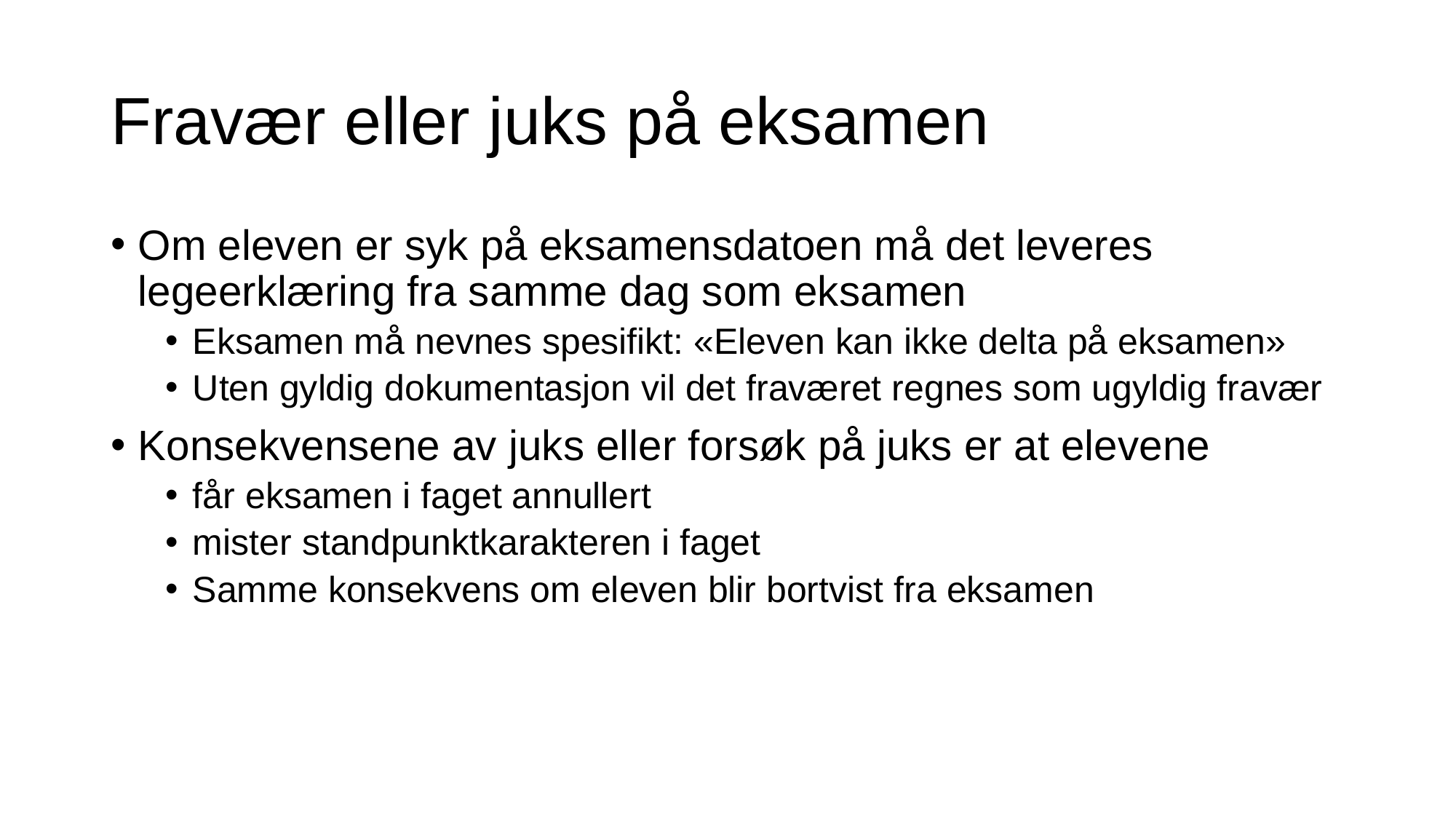

# Fravær eller juks på eksamen
Om eleven er syk på eksamensdatoen må det leveres legeerklæring fra samme dag som eksamen
Eksamen må nevnes spesifikt: «Eleven kan ikke delta på eksamen»
Uten gyldig dokumentasjon vil det fraværet regnes som ugyldig fravær
Konsekvensene av juks eller forsøk på juks er at elevene
får eksamen i faget annullert
mister standpunktkarakteren i faget
Samme konsekvens om eleven blir bortvist fra eksamen